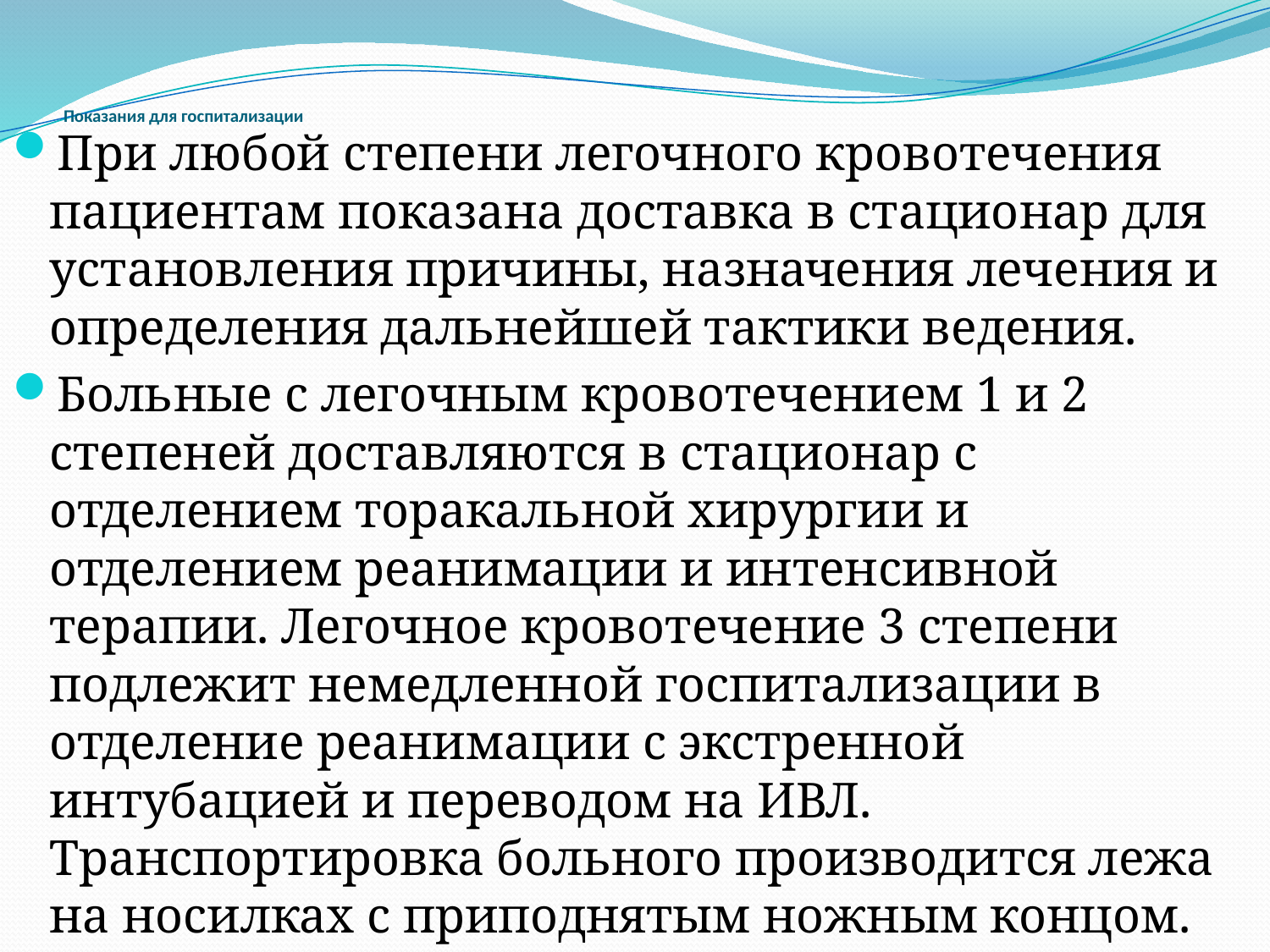

# Показания для госпитализации
При любой степени легочного кровотечения пациентам показана доставка в стационар для установления причины, назначения лечения и определения дальнейшей тактики ведения.
Больные с легочным кровотечением 1 и 2 степеней доставляются в стационар с отделением торакальной хирургии и отделением реанимации и интенсивной терапии. Легочное кровотечение 3 степени подлежит немедленной госпитализации в отделение реанимации с экстренной интубацией и переводом на ИВЛ. Транспортировка больного производится лежа на носилках с приподнятым ножным концом.